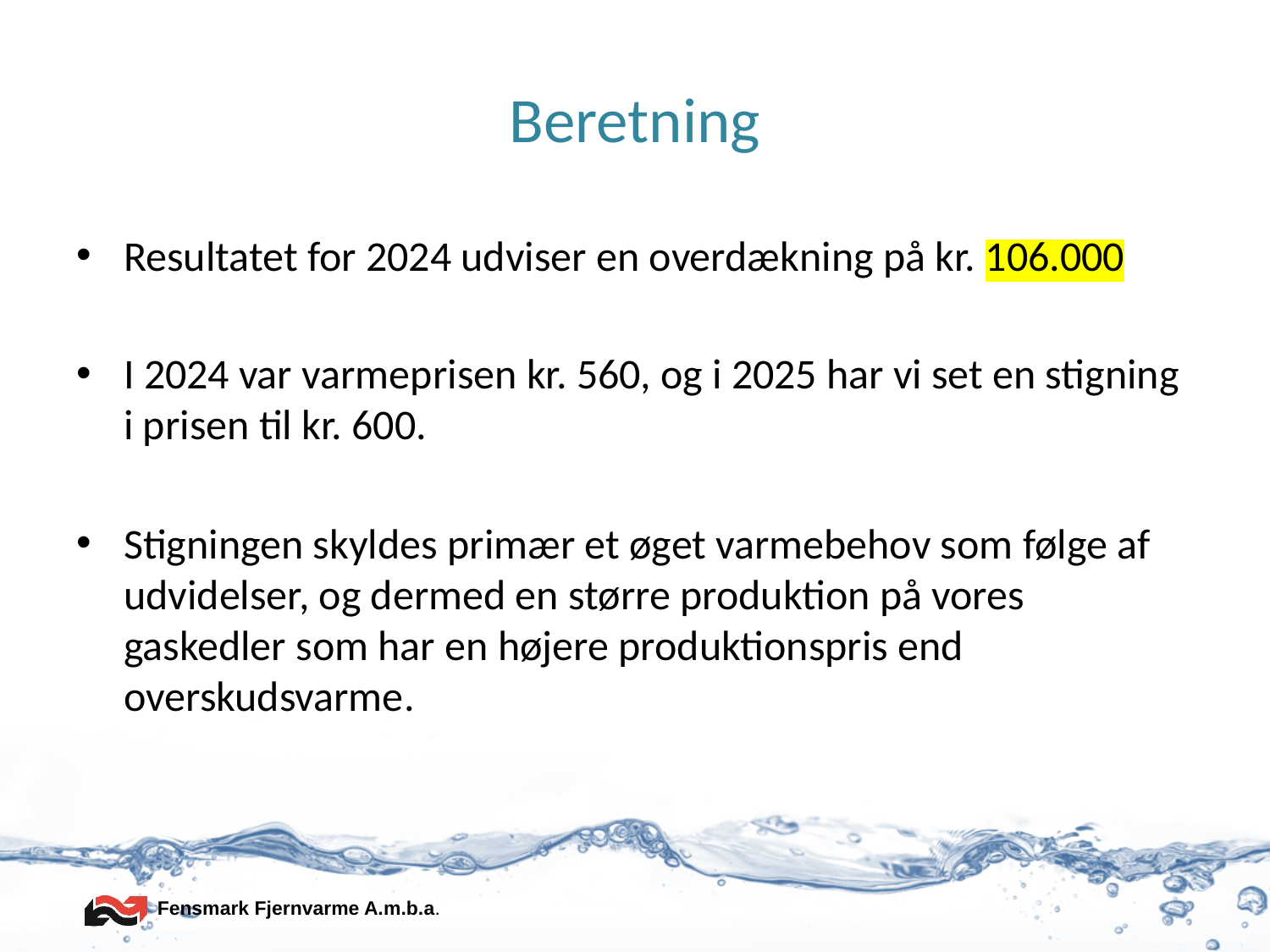

# Beretning
Resultatet for 2024 udviser en overdækning på kr. 106.000

I 2024 var varmeprisen kr. 560, og i 2025 har vi set en stigning i prisen til kr. 600.

Stigningen skyldes primær et øget varmebehov som følge af udvidelser, og dermed en større produktion på vores gaskedler som har en højere produktionspris end overskudsvarme.